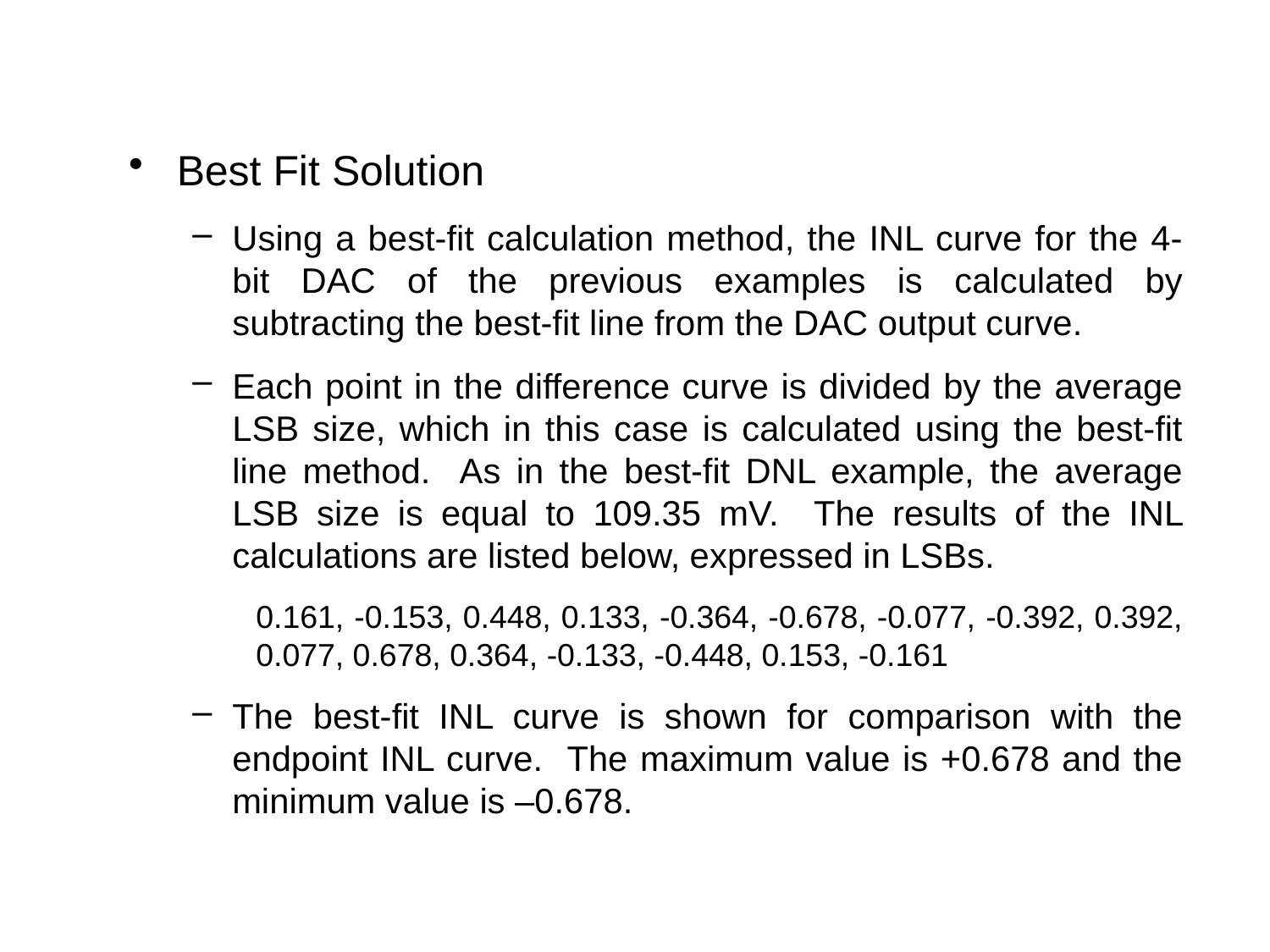

Best Fit Solution
Using a best-fit calculation method, the INL curve for the 4-bit DAC of the previous examples is calculated by subtracting the best-fit line from the DAC output curve.
Each point in the difference curve is divided by the average LSB size, which in this case is calculated using the best-fit line method.  As in the best-fit DNL example, the average LSB size is equal to 109.35 mV.  The results of the INL calculations are listed below, expressed in LSBs.
0.161, -0.153, 0.448, 0.133, -0.364, -0.678, -0.077, -0.392, 0.392, 0.077, 0.678, 0.364, -0.133, -0.448, 0.153, -0.161
The best-fit INL curve is shown for comparison with the endpoint INL curve.  The maximum value is +0.678 and the minimum value is –0.678.